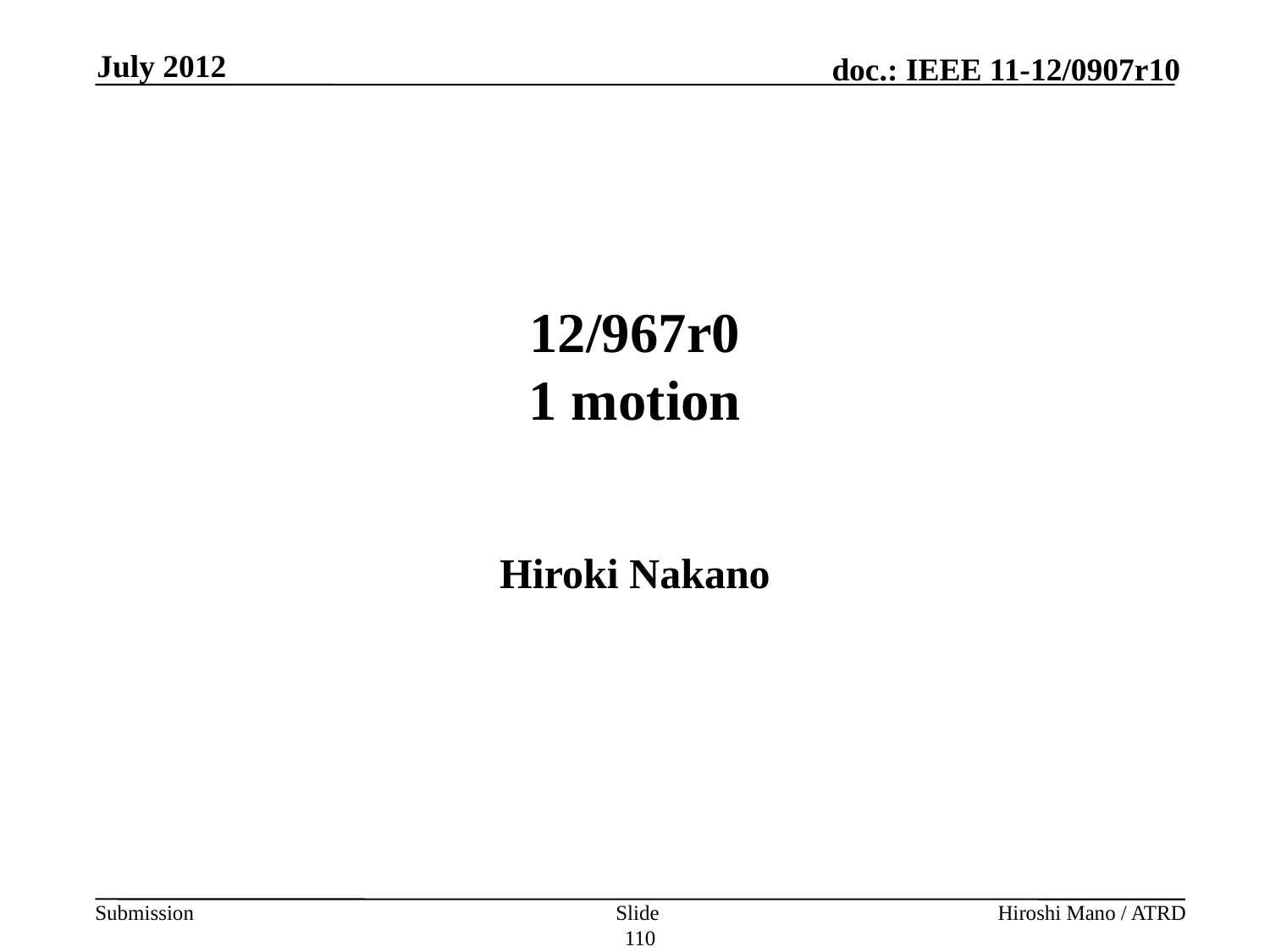

July 2012
# 12/967r0 1 motion
Hiroki Nakano
Slide 110
Hiroshi Mano / ATRD